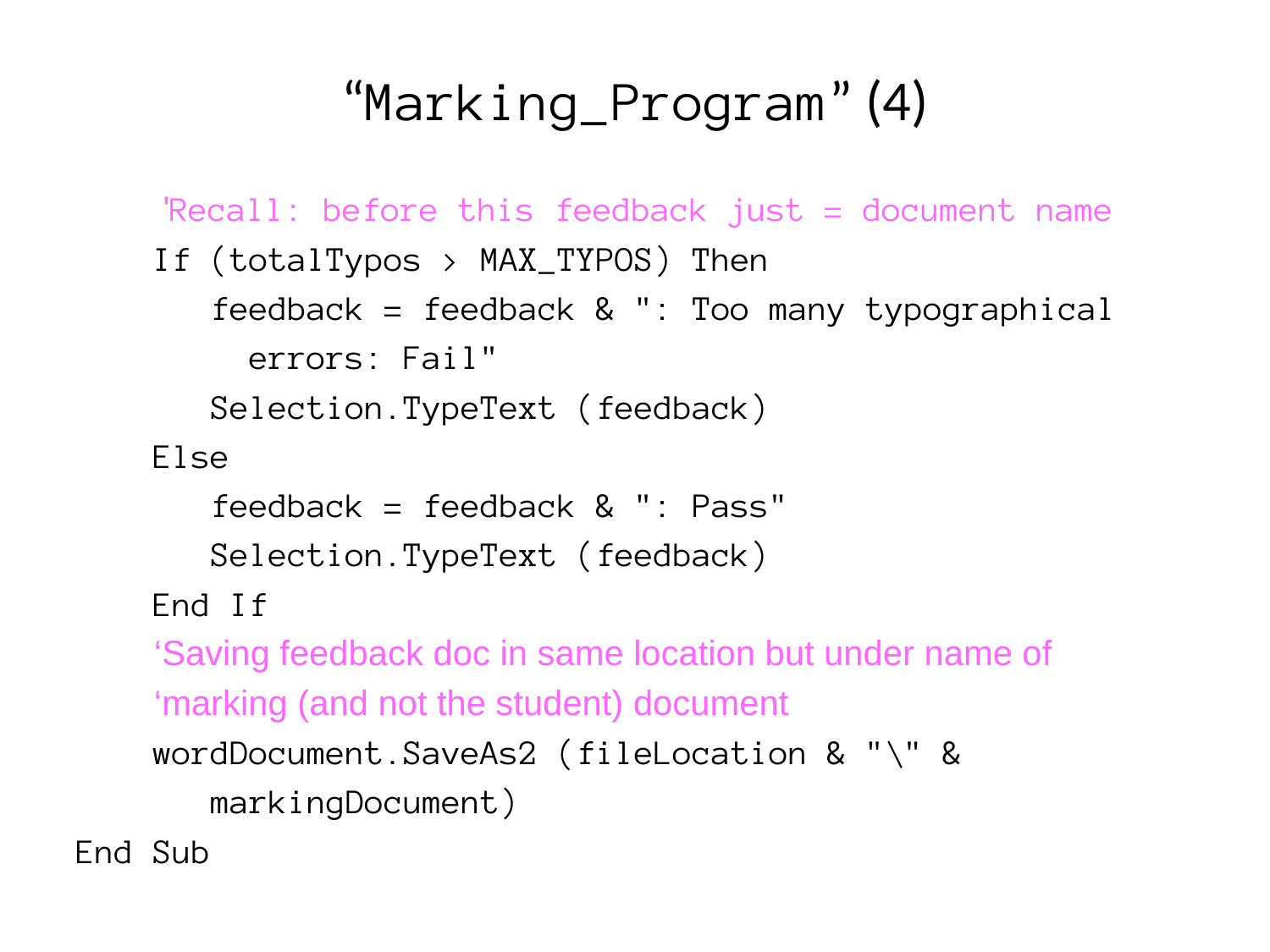

# “Marking_Program” (4)
     'Recall: before this feedback just = document name
    If (totalTypos > MAX_TYPOS) Then
       feedback = feedback & ": Too many typographical
         errors: Fail"
       Selection.TypeText (feedback)
    Else
       feedback = feedback & ": Pass"
       Selection.TypeText (feedback)
    End If
        ‘Saving feedback doc in same location but under name of
        ‘marking (and not the student) document
    wordDocument.SaveAs2 (fileLocation & "\" &
       markingDocument)
End Sub